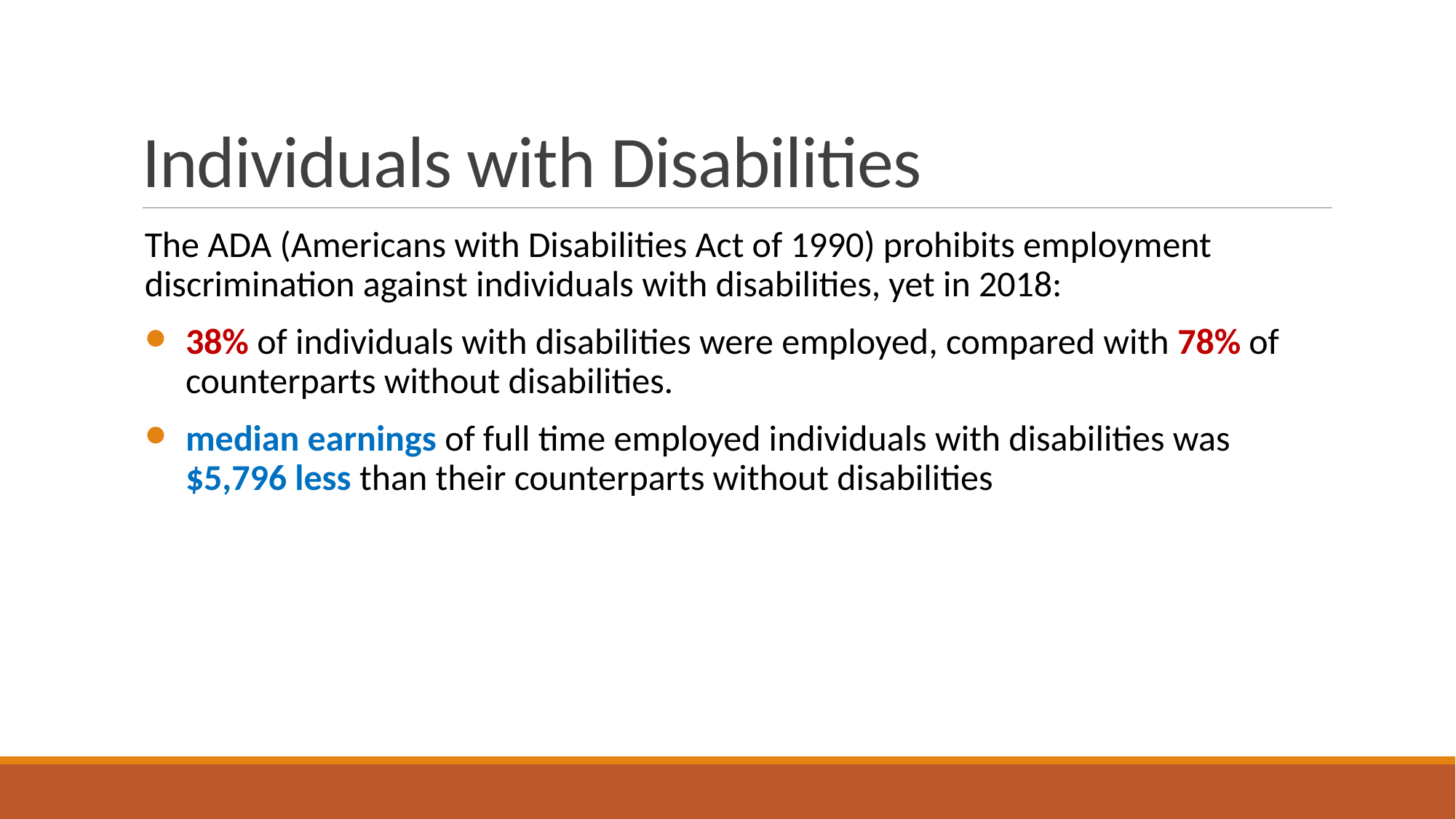

# Individuals with Disabilities
The ADA (Americans with Disabilities Act of 1990) prohibits employment discrimination against individuals with disabilities, yet in 2018:
38% of individuals with disabilities were employed, compared with 78% of counterparts without disabilities.
median earnings of full time employed individuals with disabilities was $5,796 less than their counterparts without disabilities